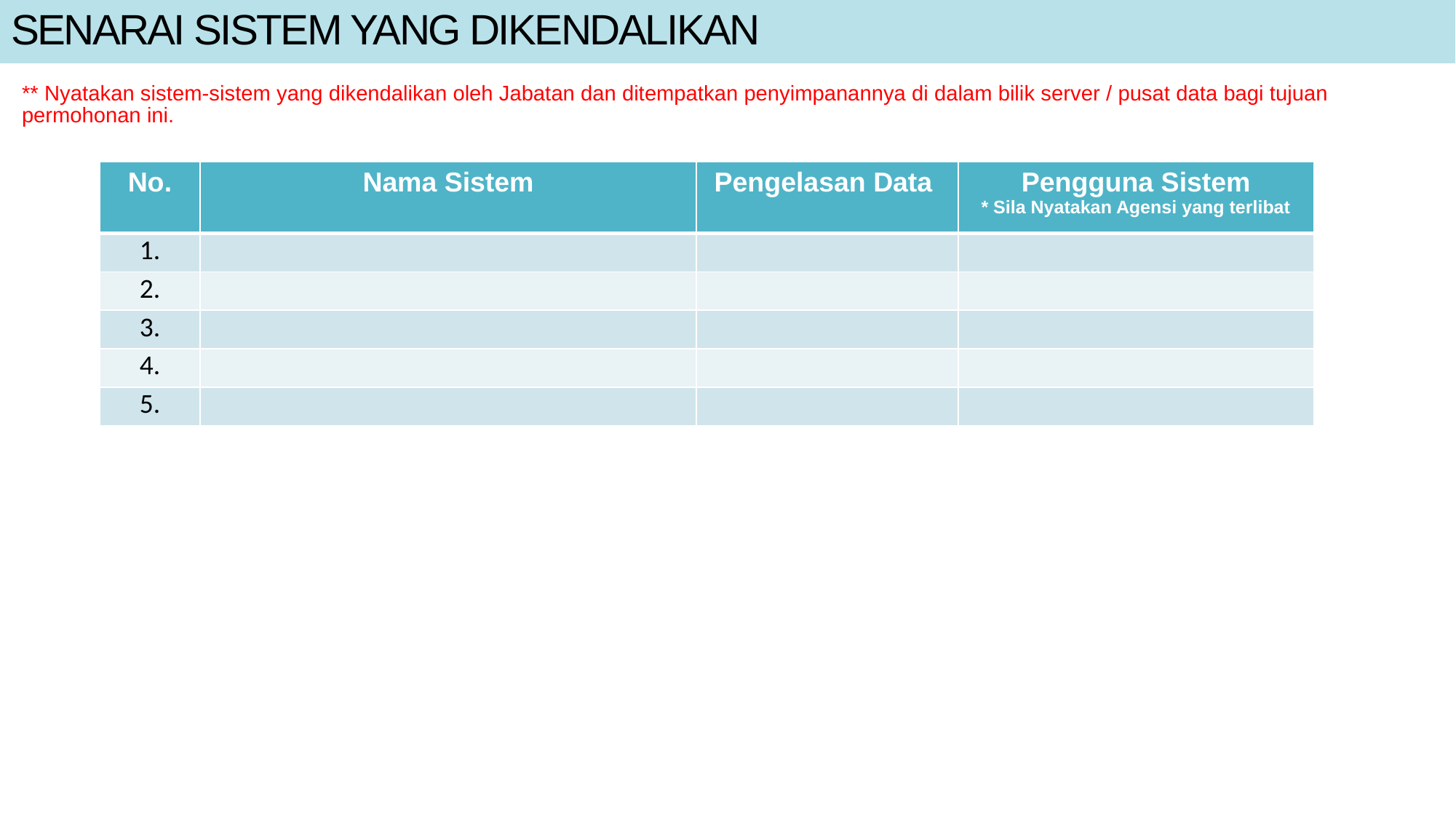

# SENARAI SISTEM YANG DIKENDALIKAN
** Nyatakan sistem-sistem yang dikendalikan oleh Jabatan dan ditempatkan penyimpanannya di dalam bilik server / pusat data bagi tujuan permohonan ini.
| No. | Nama Sistem | Pengelasan Data | Pengguna Sistem \* Sila Nyatakan Agensi yang terlibat |
| --- | --- | --- | --- |
| 1. |  |  |  |
| 2. |  |  |  |
| 3. |  |  |  |
| 4. |  |  |  |
| 5. |  |  |  |